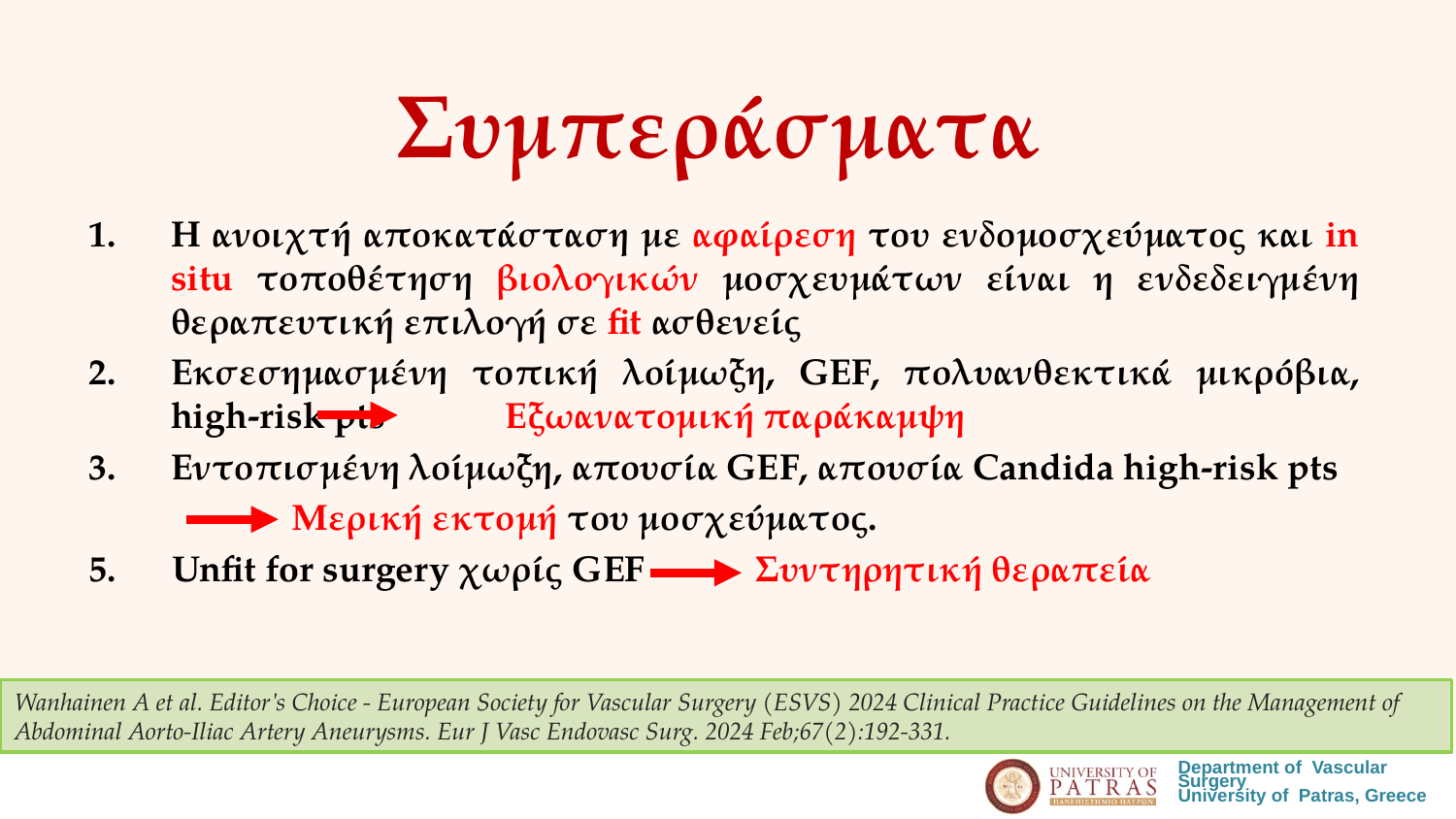

# Συμπεράσματα
Η ανοιχτή αποκατάσταση με αφαίρεση του ενδομοσχεύματος και in situ τοποθέτηση βιολογικών μοσχευμάτων είναι η ενδεδειγμένη θεραπευτική επιλογή σε fit ασθενείς
Εκσεσημασμένη τοπική λοίμωξη, GEF, πολυανθεκτικά μικρόβια, high-risk pts             Εξωανατομική παράκαμψη
Εντοπισμένη λοίμωξη, απουσία GEF, απουσία Candida high-risk pts
                      Μερική εκτομή του μοσχεύματος.
5.      Unfit for surgery χωρίς GEF            Συντηρητική θεραπεία

Wanhainen A et al. Editor's Choice - European Society for Vascular Surgery (ESVS) 2024 Clinical Practice Guidelines on the Management of Abdominal Aorto-Iliac Artery Aneurysms. Eur J Vasc Endovasc Surg. 2024 Feb;67(2):192-331.